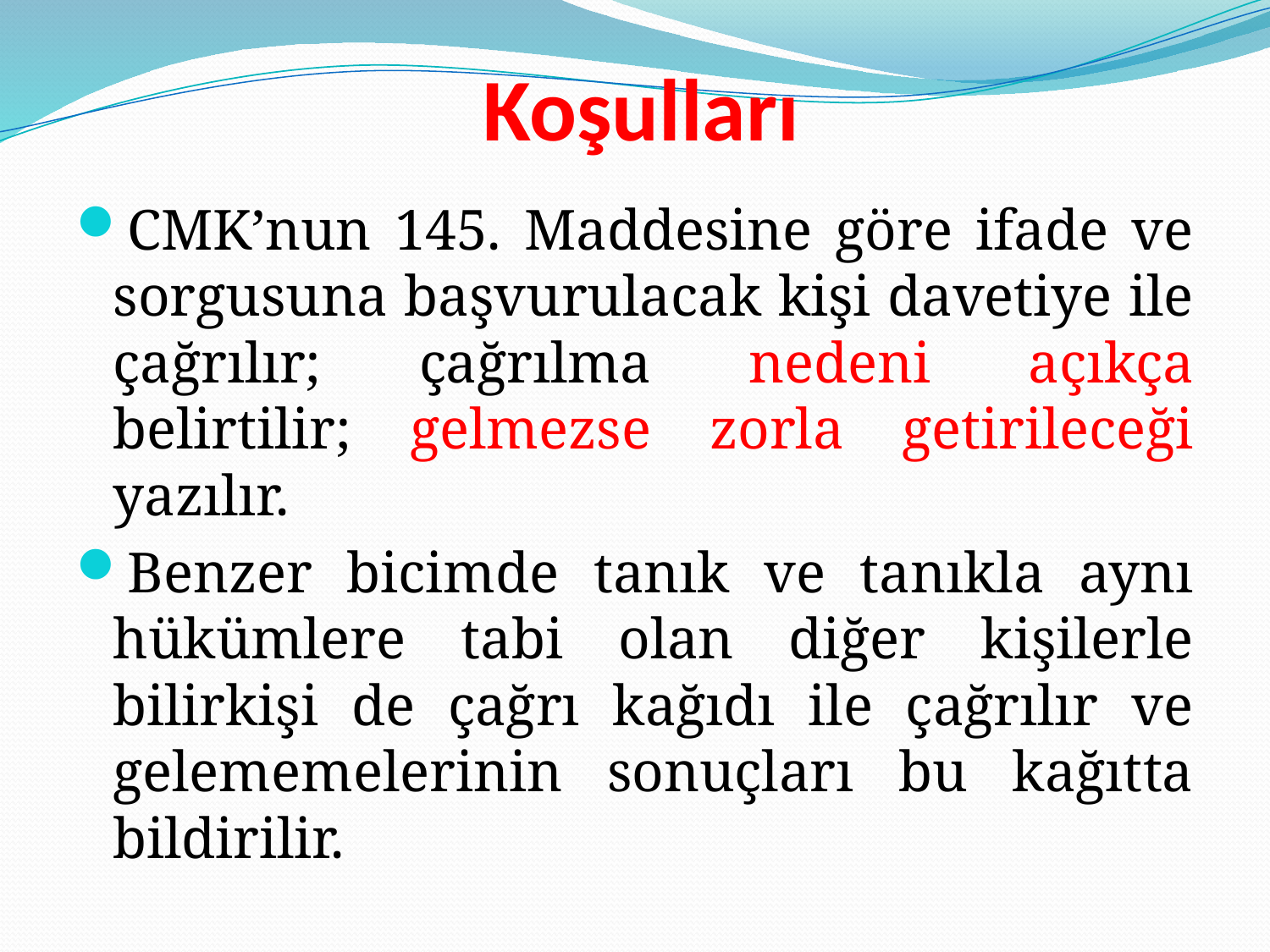

# Koşulları
CMK’nun 145. Maddesine göre ifade ve sorgusuna başvurulacak kişi davetiye ile çağrılır; çağrılma nedeni açıkça belirtilir; gelmezse zorla getirileceği yazılır.
Benzer bicimde tanık ve tanıkla aynı hükümlere tabi olan diğer kişilerle bilirkişi de çağrı kağıdı ile çağrılır ve gelememelerinin sonuçları bu kağıtta bildirilir.